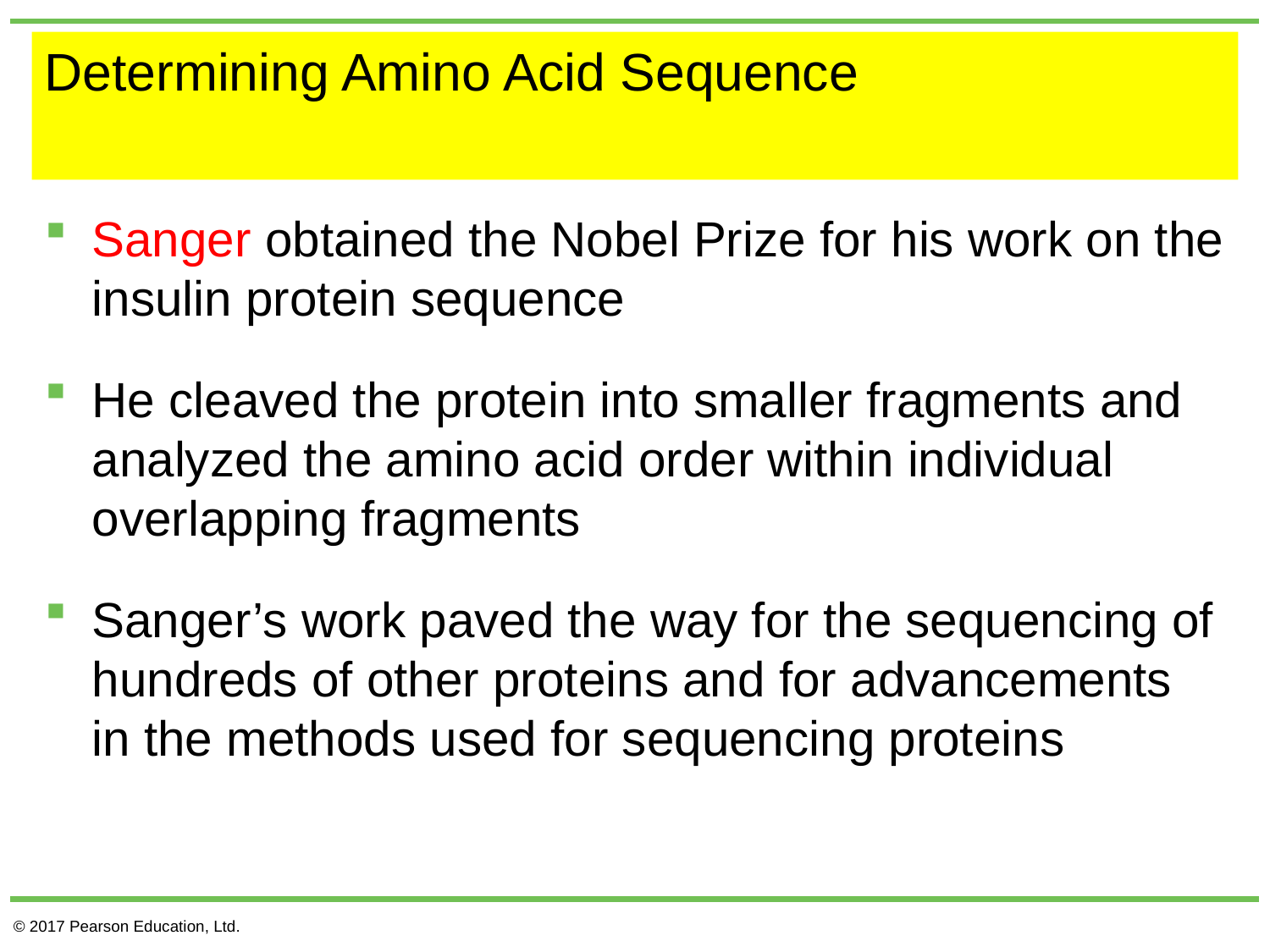

# Determining Amino Acid Sequence
Sanger obtained the Nobel Prize for his work on the insulin protein sequence
He cleaved the protein into smaller fragments and analyzed the amino acid order within individual overlapping fragments
Sanger’s work paved the way for the sequencing of hundreds of other proteins and for advancements in the methods used for sequencing proteins

© 2017 Pearson Education, Ltd.